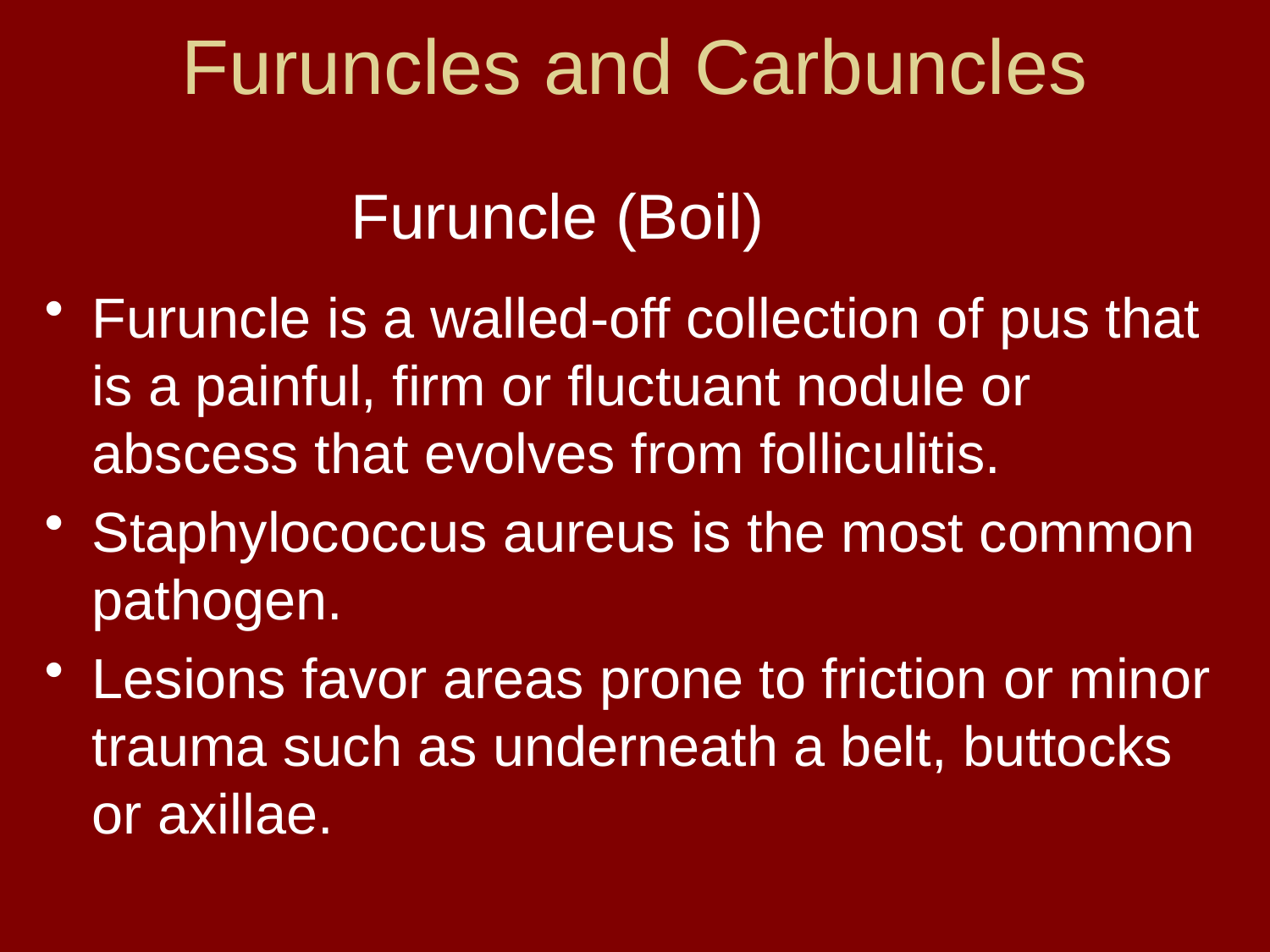

# Furuncles and Carbuncles
Furuncle (Boil)
Furuncle is a walled-off collection of pus that is a painful, firm or fluctuant nodule or abscess that evolves from folliculitis.
Staphylococcus aureus is the most common pathogen.
Lesions favor areas prone to friction or minor trauma such as underneath a belt, buttocks or axillae.